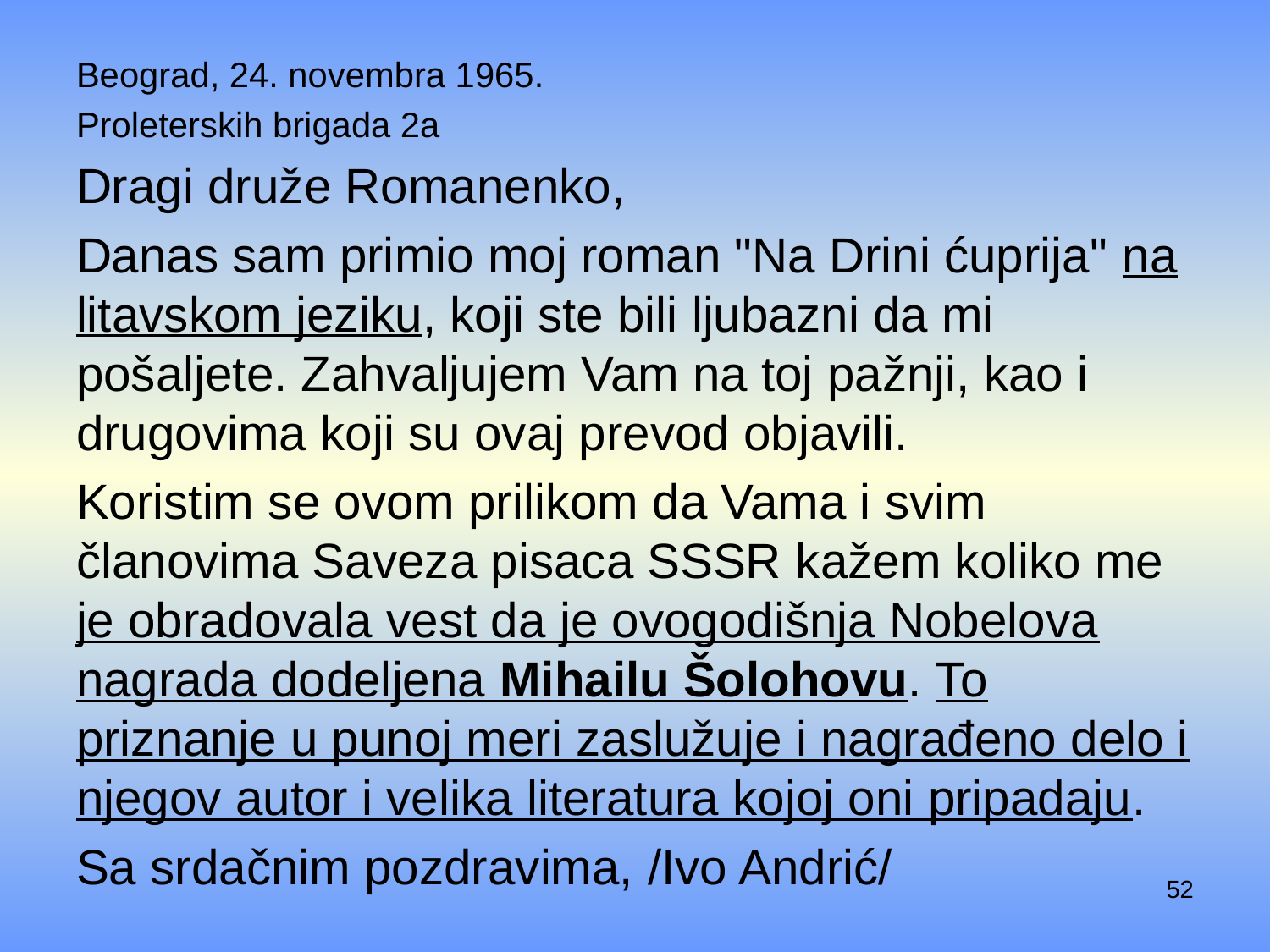

Beograd, 24. novembra 1965.
Proleterskih brigada 2a
Dragi druže Romanenko,
Danas sam primio moj roman "Na Drini ćuprija" na litavskom jeziku, koji ste bili ljubazni da mi pošaljete. Zahvaljujem Vam na toj pažnji, kao i drugovima koji su ovaj prevod objavili.
Koristim se ovom prilikom da Vama i svim članovima Saveza pisaca SSSR kažem koliko me je obradovala vest da je ovogodišnja Nobelova nagrada dodeljena Mihailu Šolohovu. To priznanje u punoj meri zaslužuje i nagrađeno delo i njegov autor i velika literatura kojoj oni pripadaju.
Sa srdačnim pozdravima, /Ivo Andrić/

52